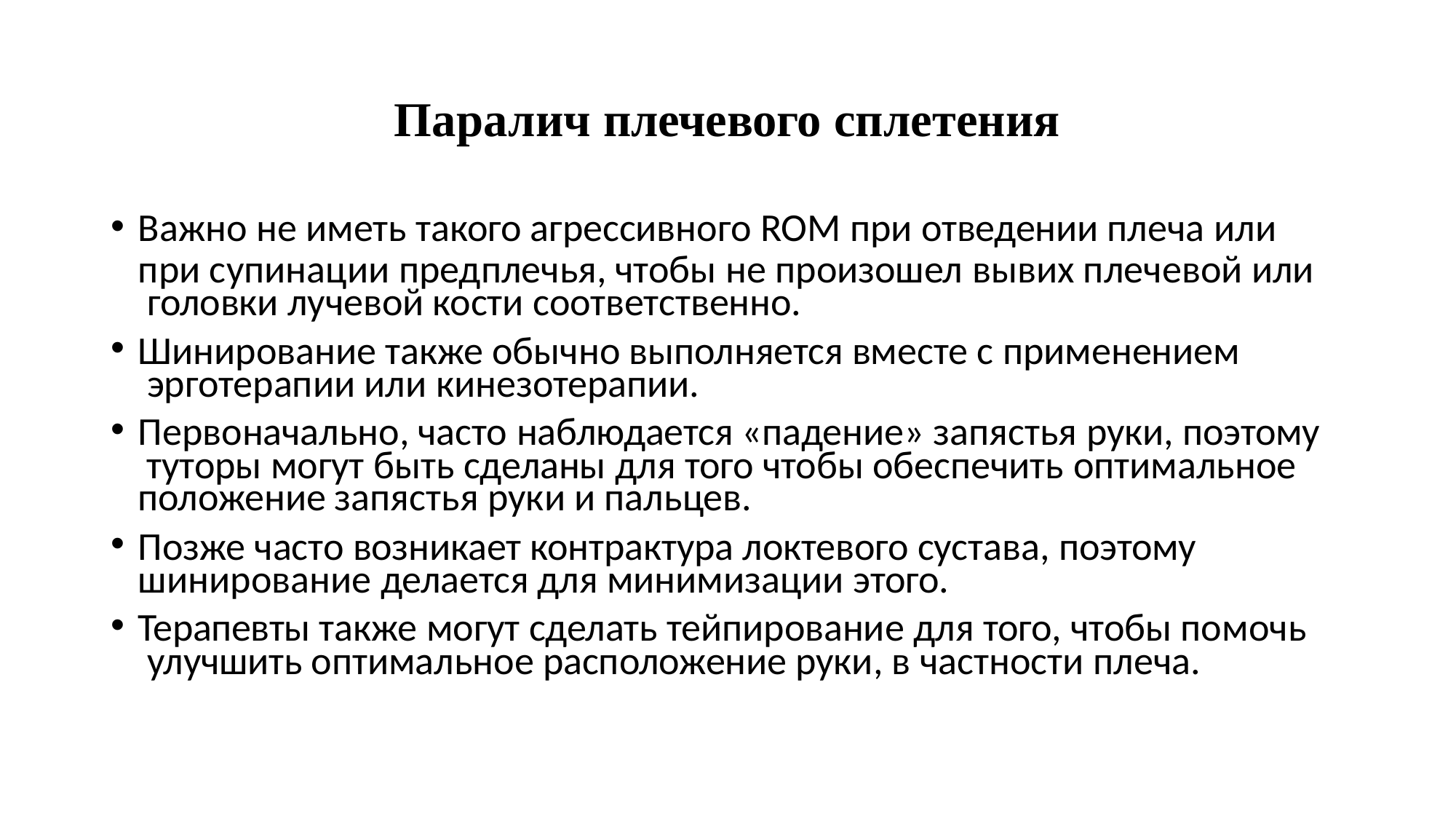

# Паралич плечевого сплетения
Важно не иметь такого агрессивного ROM при отведении плеча или
при супинации предплечья, чтобы не произошел вывих плечевой или  головки лучевой кости соответственно.
Шинирование также обычно выполняется вместе с применением  эрготерапии или кинезотерапии.
Первоначально, часто наблюдается «падение» запястья руки, поэтому  туторы могут быть сделаны для того чтобы обеспечить оптимальное
положение запястья руки и пальцев.
Позже часто возникает контрактура локтевого сустава, поэтому  шинирование делается для минимизации этого.
Терапевты также могут сделать тейпирование для того, чтобы помочь  улучшить оптимальное расположение руки, в частности плеча.